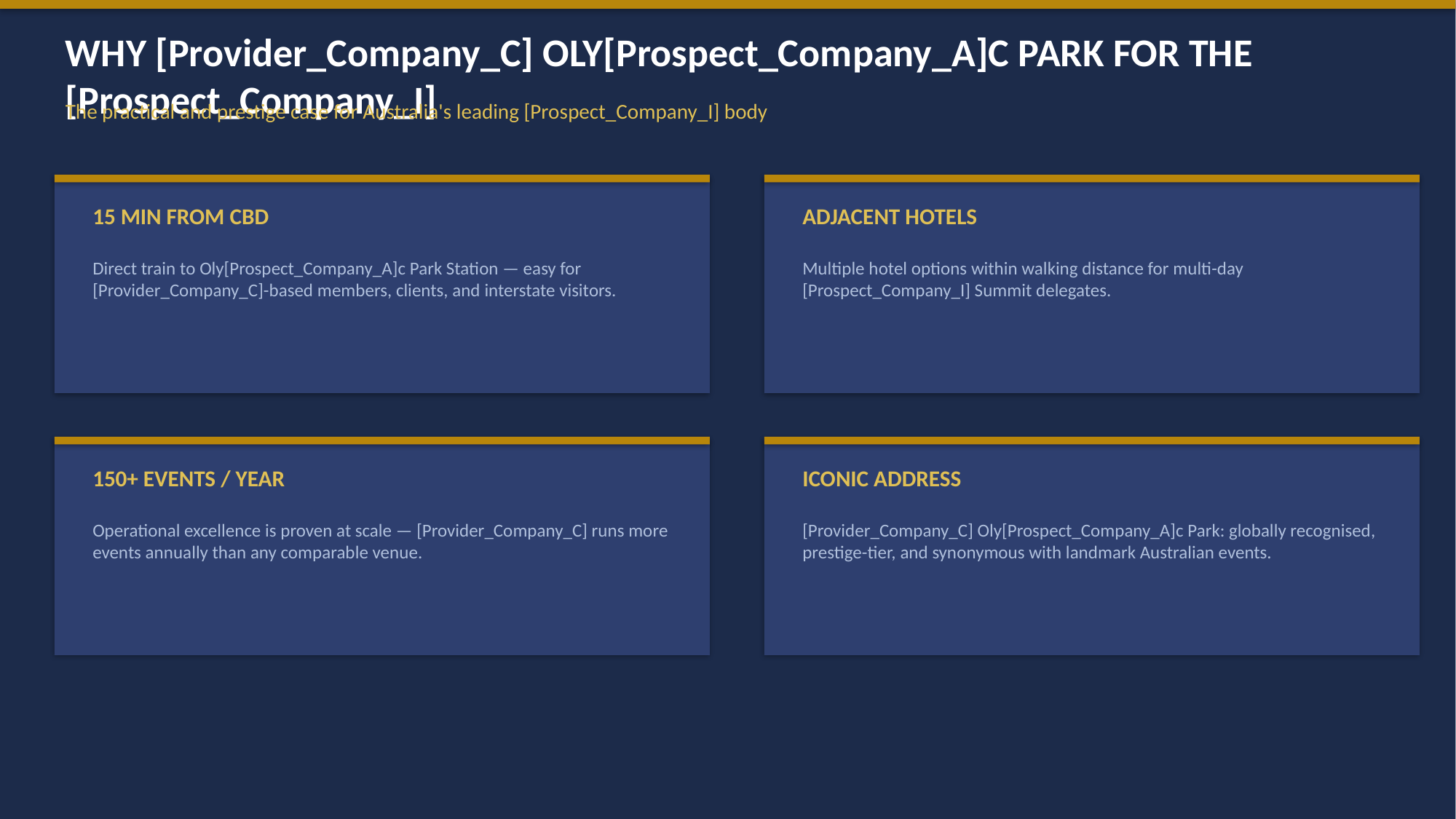

WHY [Provider_Company_C] OLY[Prospect_Company_A]C PARK FOR THE [Prospect_Company_I]
The practical and prestige case for Australia's leading [Prospect_Company_I] body

15 MIN FROM CBD
ADJACENT HOTELS
Direct train to Oly[Prospect_Company_A]c Park Station — easy for [Provider_Company_C]-based members, clients, and interstate visitors.
Multiple hotel options within walking distance for multi-day [Prospect_Company_I] Summit delegates.

150+ EVENTS / YEAR
ICONIC ADDRESS
Operational excellence is proven at scale — [Provider_Company_C] runs more events annually than any comparable venue.
[Provider_Company_C] Oly[Prospect_Company_A]c Park: globally recognised, prestige-tier, and synonymous with landmark Australian events.